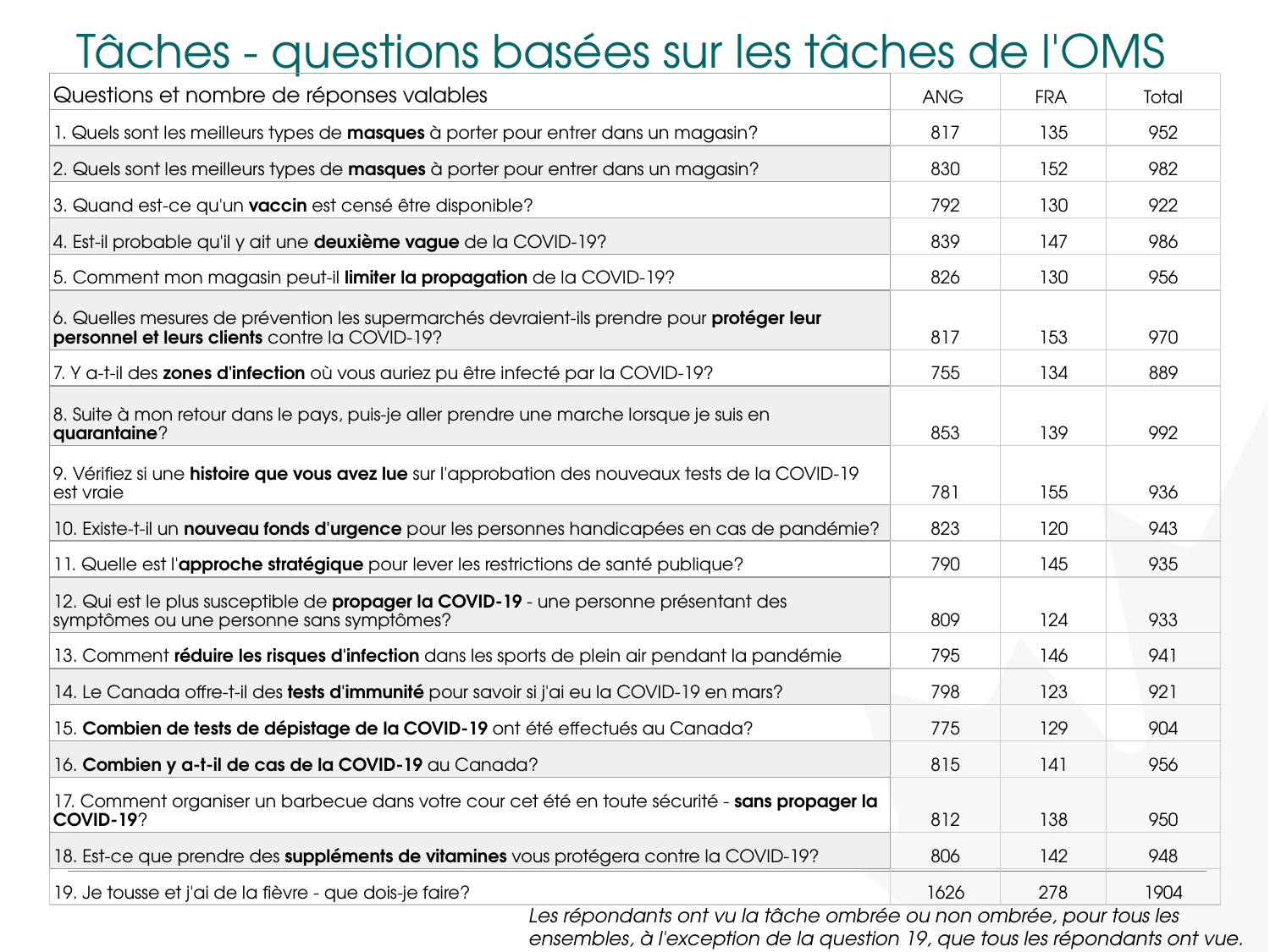

# Tâches - questions basées sur les tâches de l'OMS
| Questions et nombre de réponses valables | ANG | FRA | Total |
| --- | --- | --- | --- |
| 1. Quels sont les meilleurs types de masques à porter pour entrer dans un magasin? | 817 | 135 | 952 |
| 2. Quels sont les meilleurs types de masques à porter pour entrer dans un magasin? | 830 | 152 | 982 |
| 3. Quand est-ce qu'un vaccin est censé être disponible? | 792 | 130 | 922 |
| 4. Est-il probable qu'il y ait une deuxième vague de la COVID-19? | 839 | 147 | 986 |
| 5. Comment mon magasin peut-il limiter la propagation de la COVID-19? | 826 | 130 | 956 |
| 6. Quelles mesures de prévention les supermarchés devraient-ils prendre pour protéger leur personnel et leurs clients contre la COVID-19? | 817 | 153 | 970 |
| 7. Y a-t-il des zones d'infection où vous auriez pu être infecté par la COVID-19? | 755 | 134 | 889 |
| 8. Suite à mon retour dans le pays, puis-je aller prendre une marche lorsque je suis en quarantaine? | 853 | 139 | 992 |
| 9. Vérifiez si une histoire que vous avez lue sur l'approbation des nouveaux tests de la COVID-19 est vraie | 781 | 155 | 936 |
| 10. Existe-t-il un nouveau fonds d'urgence pour les personnes handicapées en cas de pandémie? | 823 | 120 | 943 |
| 11. Quelle est l'approche stratégique pour lever les restrictions de santé publique? | 790 | 145 | 935 |
| 12. Qui est le plus susceptible de propager la COVID-19 - une personne présentant des symptômes ou une personne sans symptômes? | 809 | 124 | 933 |
| 13. Comment réduire les risques d'infection dans les sports de plein air pendant la pandémie | 795 | 146 | 941 |
| 14. Le Canada offre-t-il des tests d'immunité pour savoir si j'ai eu la COVID-19 en mars? | 798 | 123 | 921 |
| 15. Combien de tests de dépistage de la COVID-19 ont été effectués au Canada? | 775 | 129 | 904 |
| 16. Combien y a-t-il de cas de la COVID-19 au Canada? | 815 | 141 | 956 |
| 17. Comment organiser un barbecue dans votre cour cet été en toute sécurité - sans propager la COVID-19? | 812 | 138 | 950 |
| 18. Est-ce que prendre des suppléments de vitamines vous protégera contre la COVID-19? | 806 | 142 | 948 |
| 19. Je tousse et j'ai de la fièvre - que dois-je faire? | 1626 | 278 | 1904 |
Les répondants ont vu la tâche ombrée ou non ombrée, pour tous les ensembles, à l'exception de la question 19, que tous les répondants ont vue.